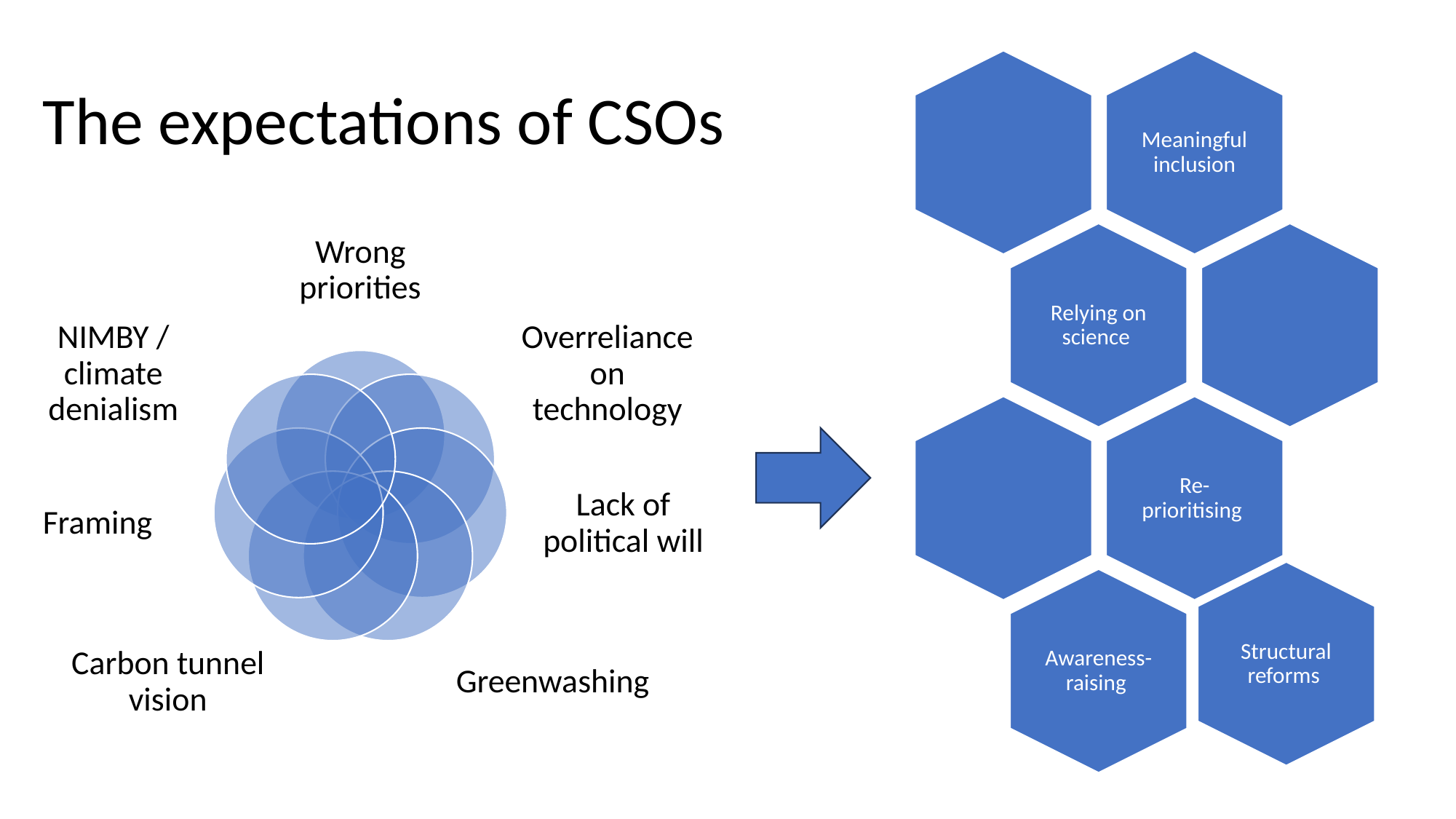

# The expectations of CSOs
Meaningful inclusion

Relying on science

Re-prioritising

Awareness-raising

Structural reforms

Wrong priorities
Overreliance on technology
Lack of political will
Greenwashing
Carbon tunnel vision
Framing
NIMBY / climate denialism